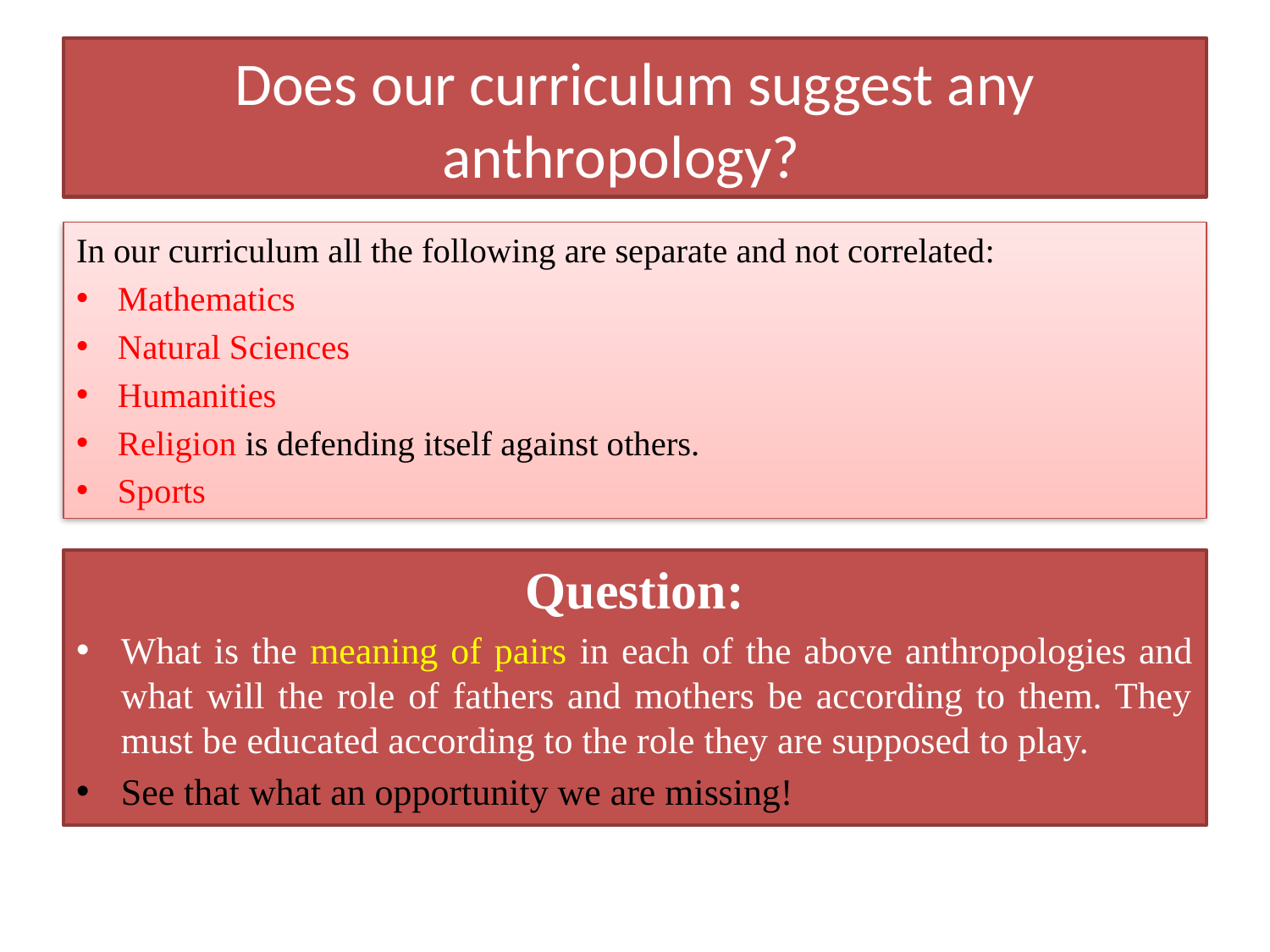

# Does our curriculum suggest any anthropology?
In our curriculum all the following are separate and not correlated:
Mathematics
Natural Sciences
Humanities
Religion is defending itself against others.
Sports

Question:
What is the meaning of pairs in each of the above anthropologies and what will the role of fathers and mothers be according to them. They must be educated according to the role they are supposed to play.
See that what an opportunity we are missing!